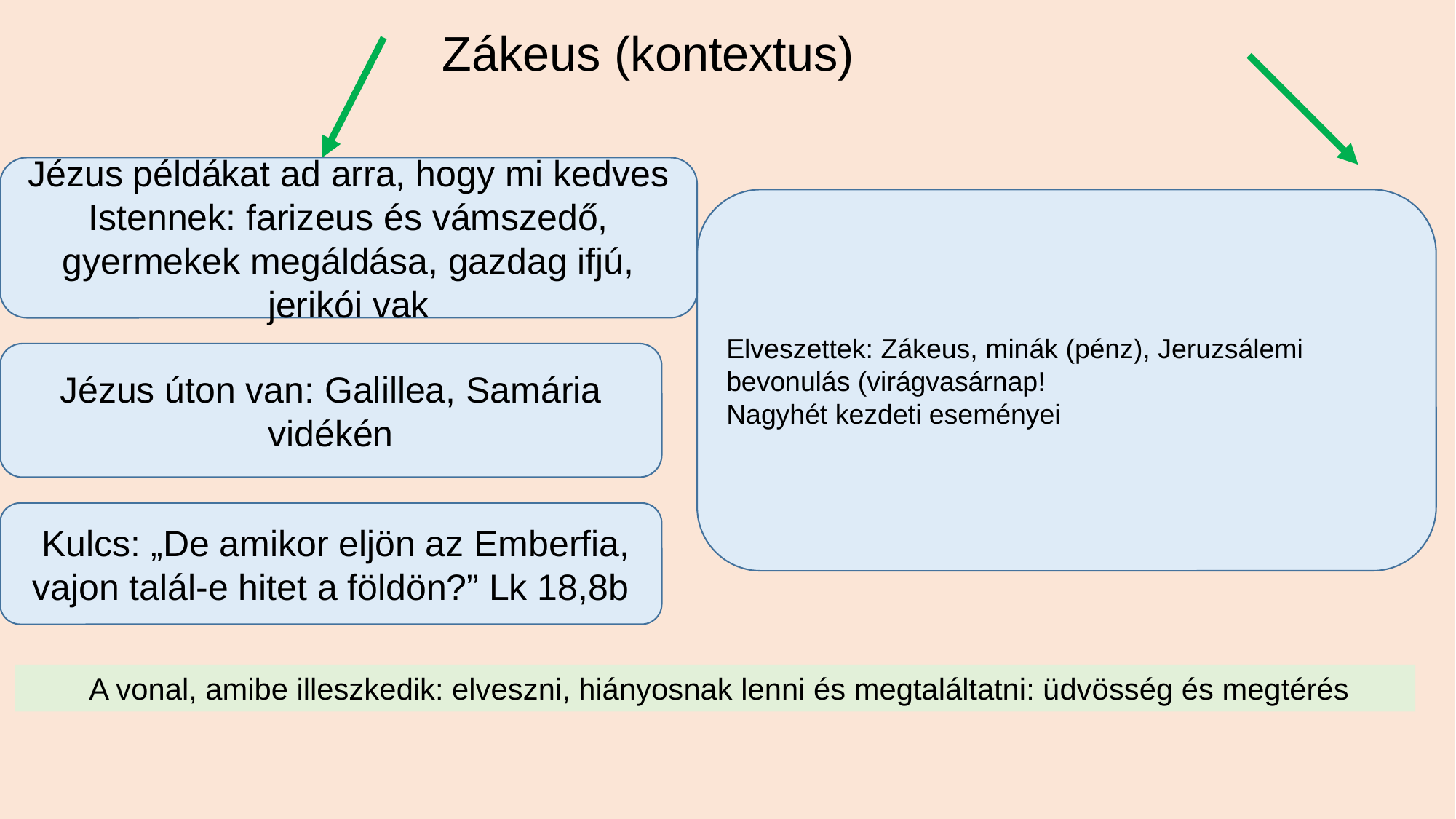

Zákeus (kontextus)
Jézus példákat ad arra, hogy mi kedves Istennek: farizeus és vámszedő, gyermekek megáldása, gazdag ifjú, jerikói vak
Elveszettek: Zákeus, minák (pénz), Jeruzsálemi bevonulás (virágvasárnap!
Nagyhét kezdeti eseményei
Jézus úton van: Galillea, Samária vidékén
 Kulcs: „De amikor eljön az Emberfia, vajon talál-e hitet a földön?” Lk 18,8b
 A vonal, amibe illeszkedik: elveszni, hiányosnak lenni és megtaláltatni: üdvösség és megtérés